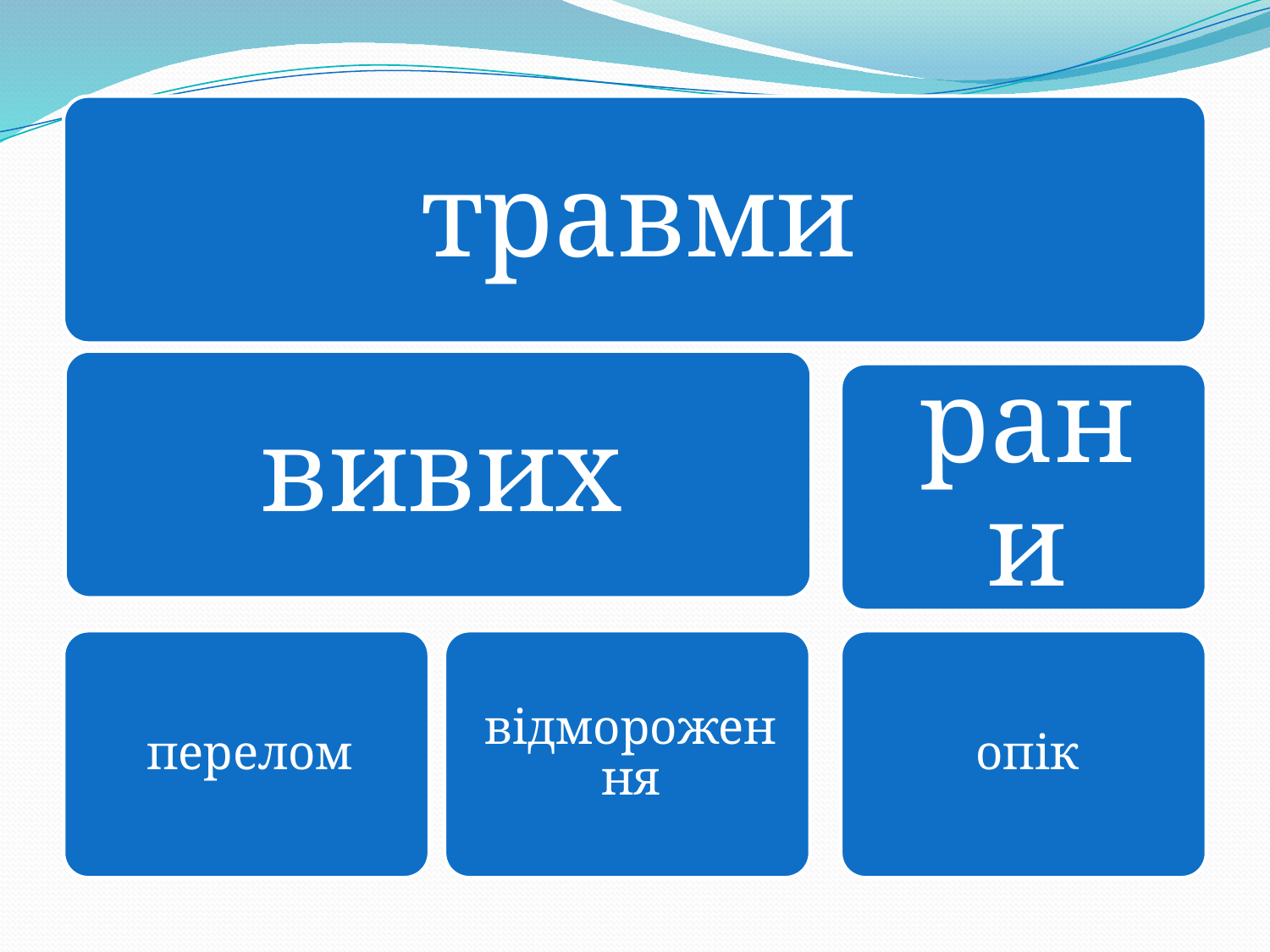

#
травми
вивих
перелом
відмороження
рани
опік